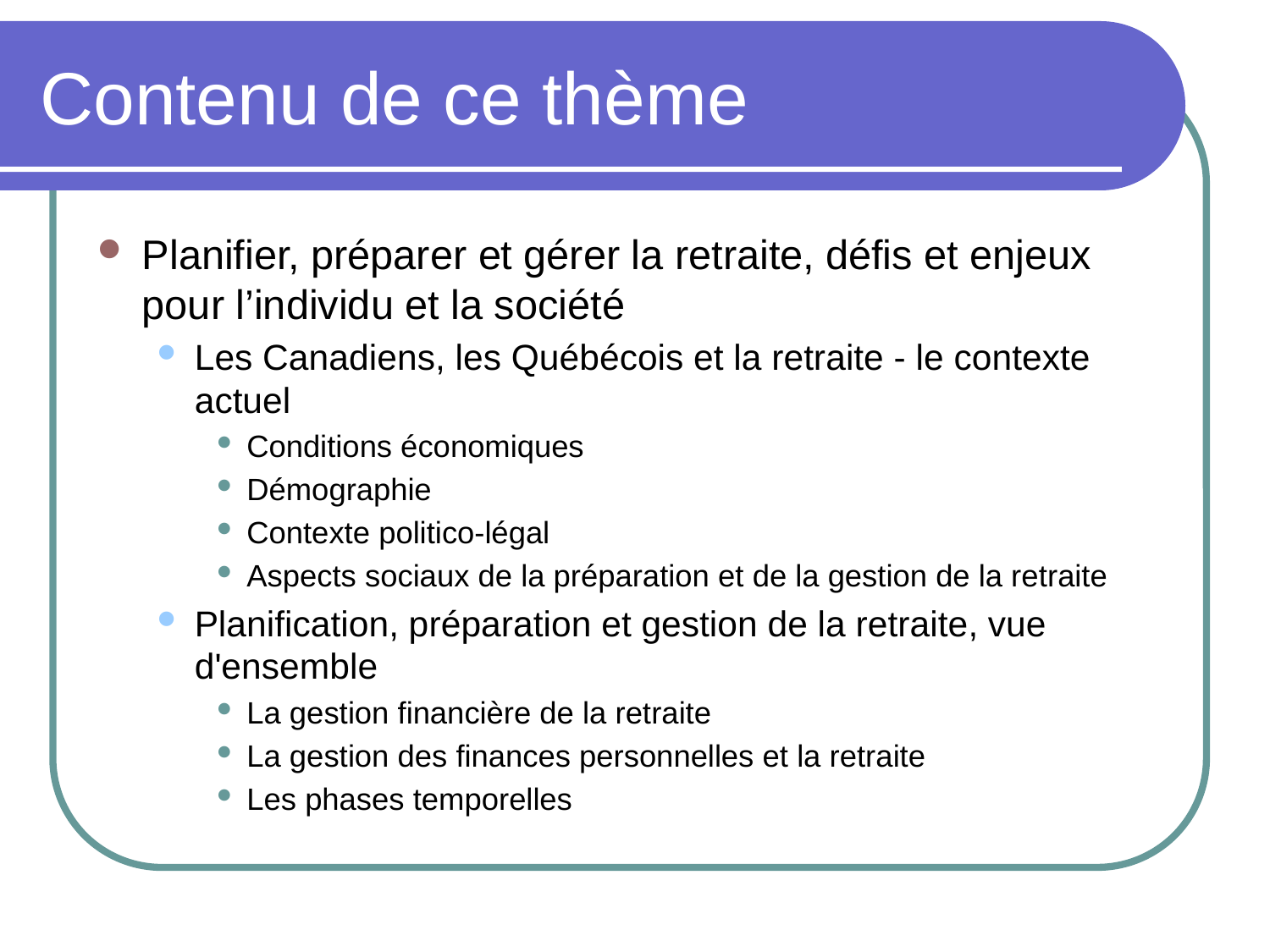

# Contenu de ce thème
Planifier, préparer et gérer la retraite, défis et enjeux pour l’individu et la société
Les Canadiens, les Québécois et la retraite - le contexte actuel
Conditions économiques
Démographie
Contexte politico-légal
Aspects sociaux de la préparation et de la gestion de la retraite
Planification, préparation et gestion de la retraite, vue d'ensemble
La gestion financière de la retraite
La gestion des finances personnelles et la retraite
Les phases temporelles